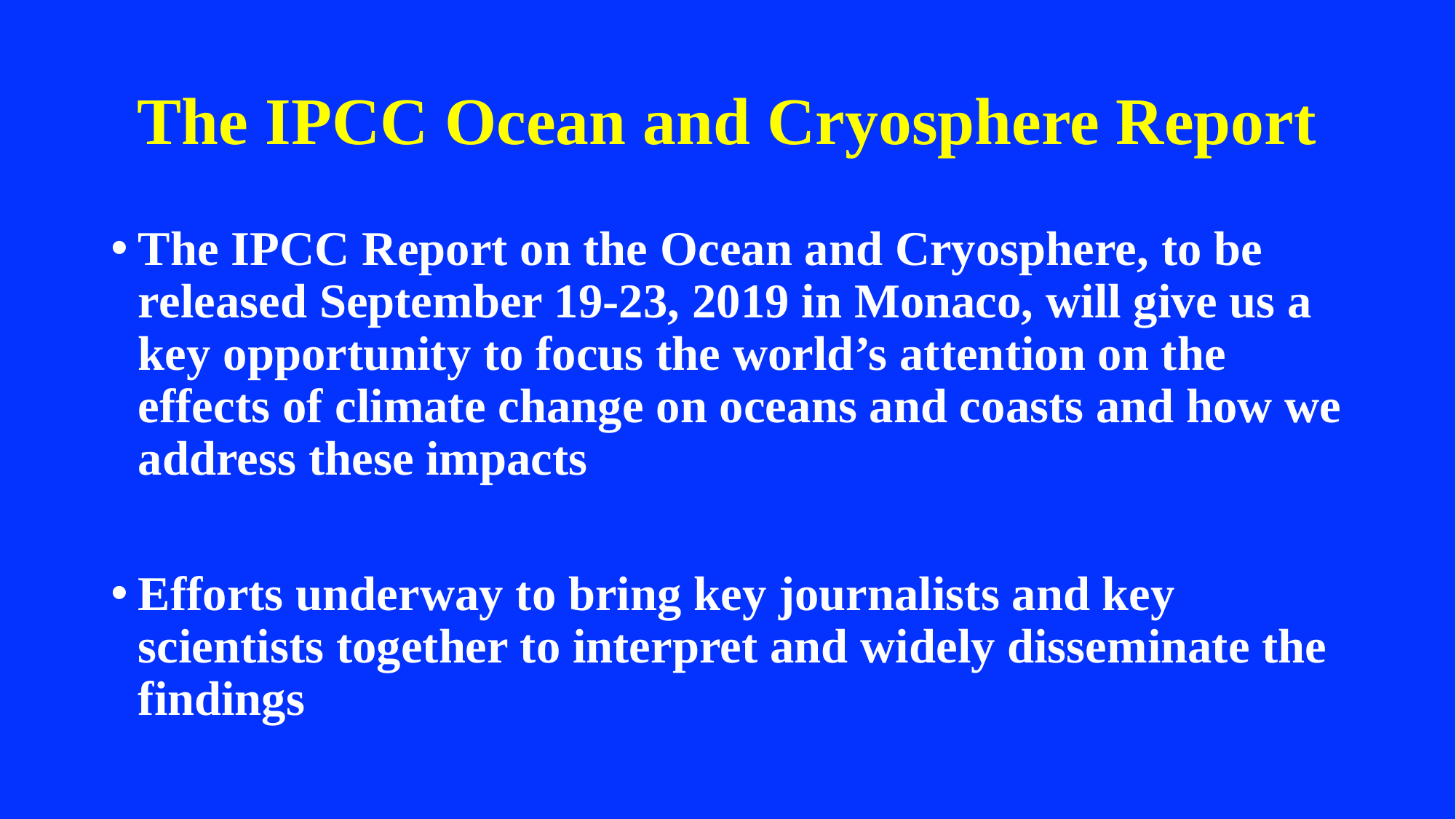

# The IPCC Ocean and Cryosphere Report
The IPCC Report on the Ocean and Cryosphere, to be released September 19-23, 2019 in Monaco, will give us a key opportunity to focus the world’s attention on the effects of climate change on oceans and coasts and how we address these impacts

Efforts underway to bring key journalists and key scientists together to interpret and widely disseminate the findings